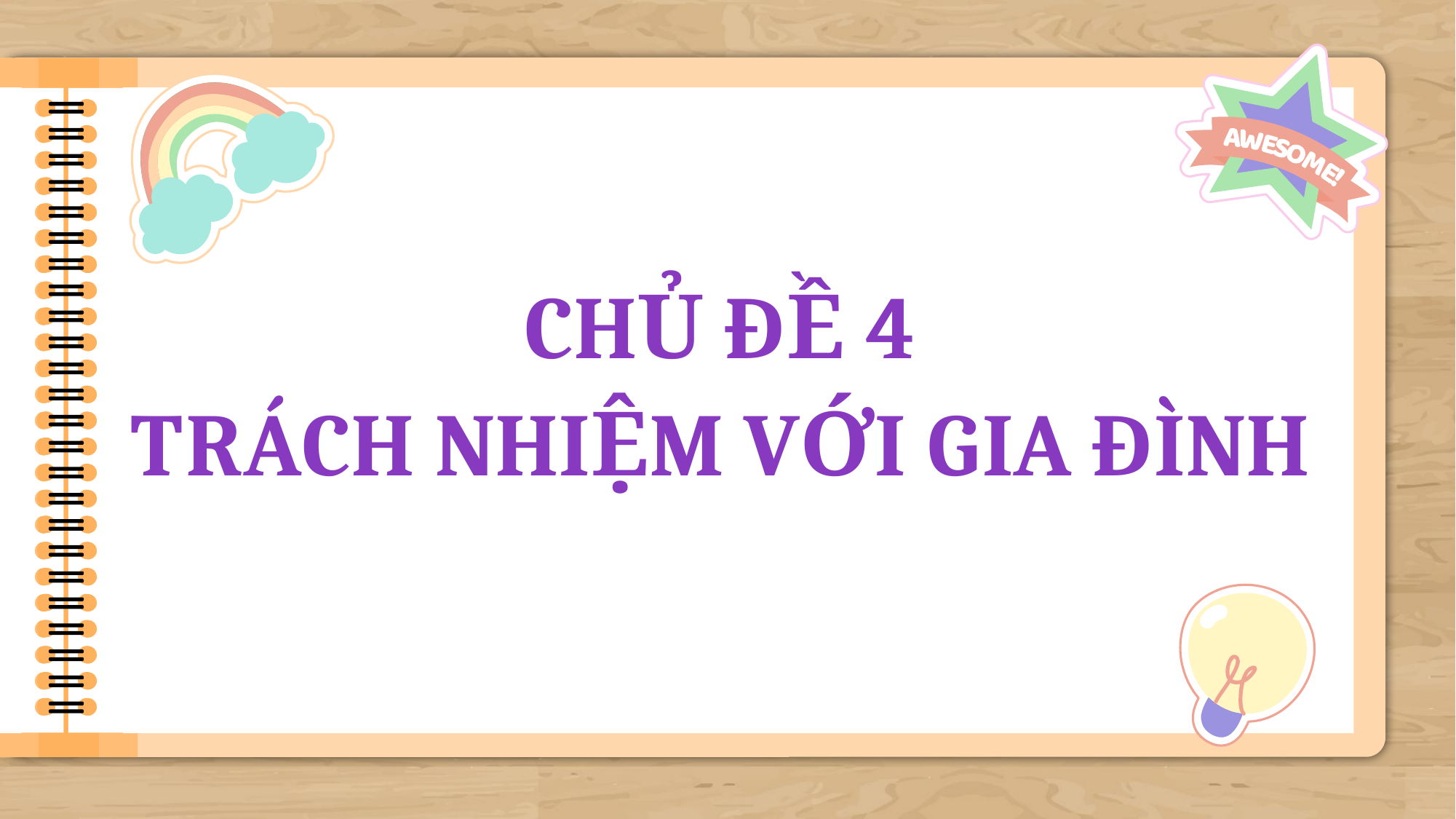

# CHỦ ĐỀ 4 TRÁCH NHIỆM VỚI GIA ĐÌNH